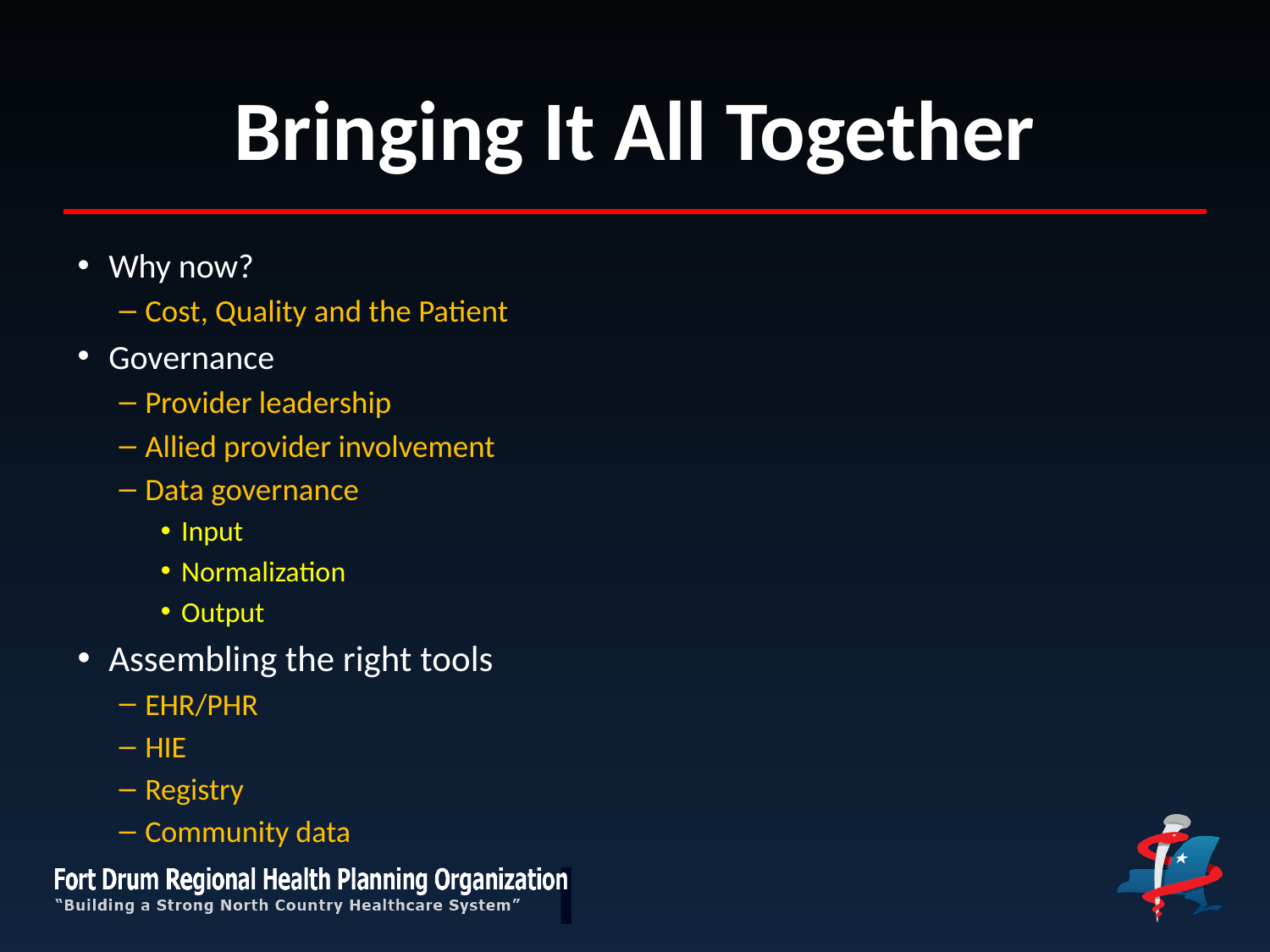

Bringing It All Together
Why now?
Cost, Quality and the Patient
Governance
Provider leadership
Allied provider involvement
Data governance
Input
Normalization
Output
Assembling the right tools
EHR/PHR
HIE
Registry
Community data